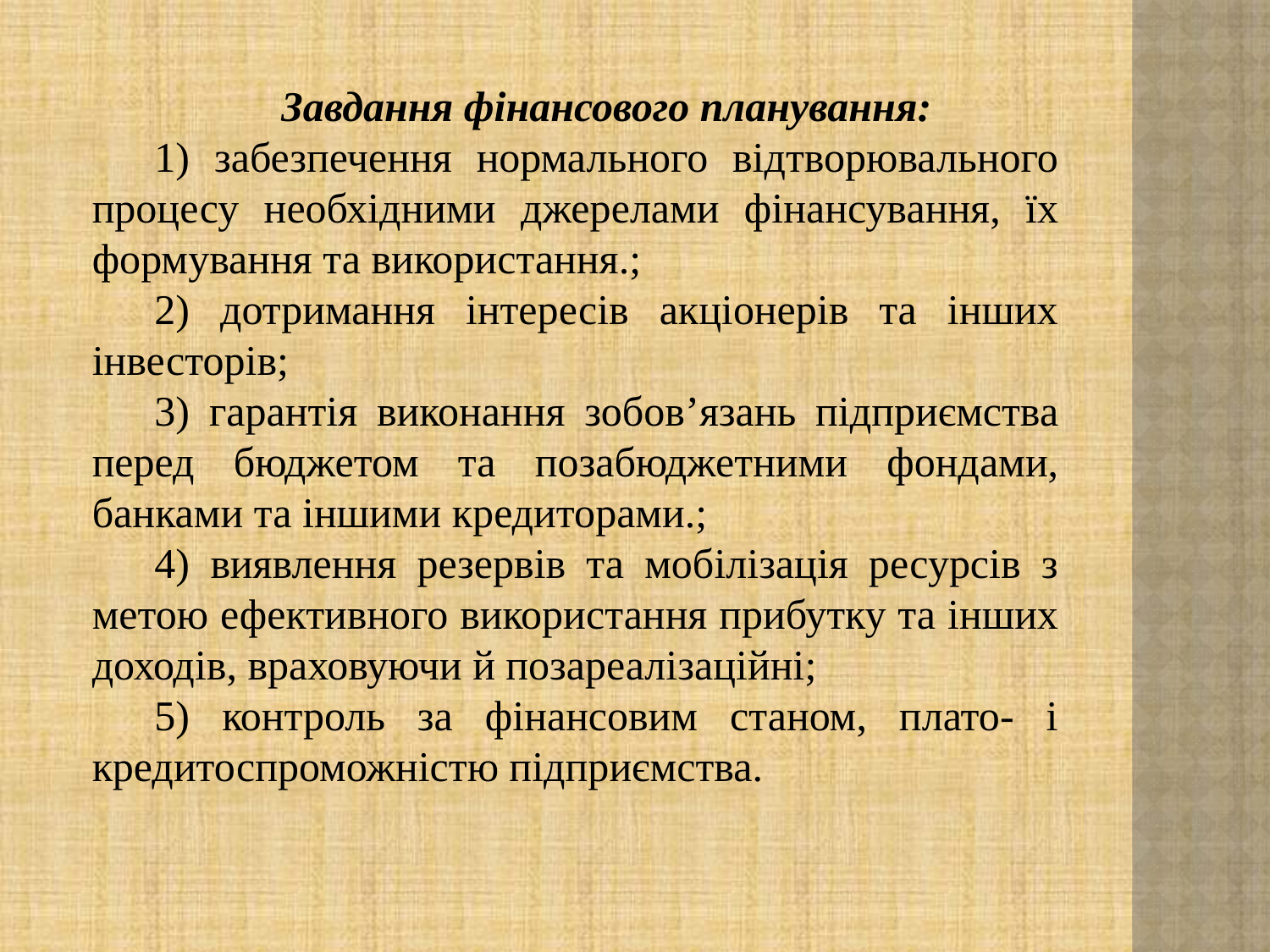

Завдання фінансового планування:
1) забезпечення нормального відтворювального процесу необхідними джерелами фінансування, їх формування та використання.;
2) дотримання інтересів акціонерів та інших інвесторів;
3) гарантія виконання зобов’язань підприємства перед бюджетом та позабюджетними фондами, банками та іншими кредиторами.;
4) виявлення резервів та мобілізація ресурсів з метою ефективного використання прибутку та інших доходів, враховуючи й позареалізаційні;
5) контроль за фінансовим станом, плато- і кредитоспроможністю підприємства.